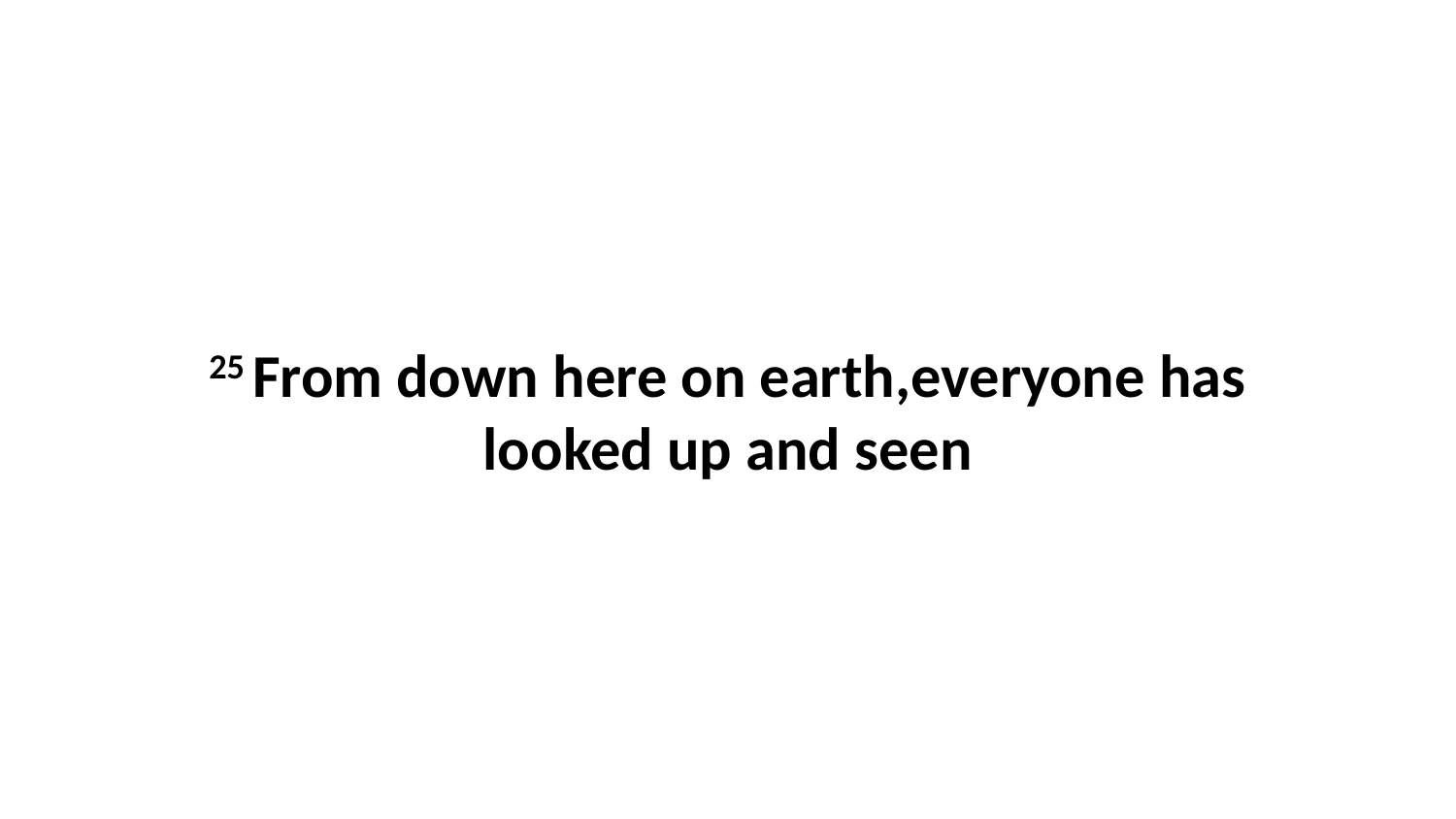

25 From down here on earth,everyone has looked up and seen